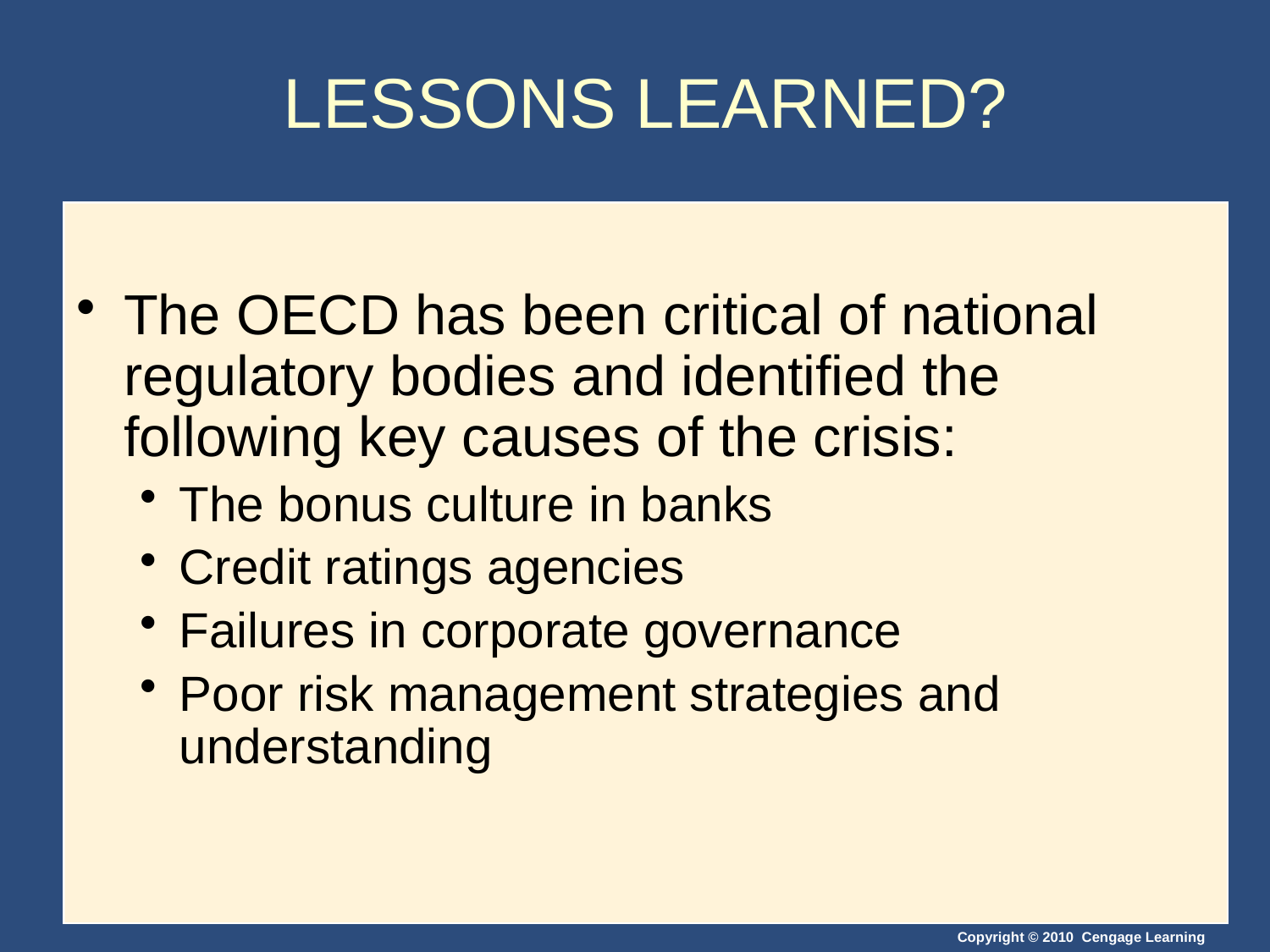

# LESSONS LEARNED?

The OECD has been critical of national regulatory bodies and identified the following key causes of the crisis:
The bonus culture in banks
Credit ratings agencies
Failures in corporate governance
Poor risk management strategies and understanding